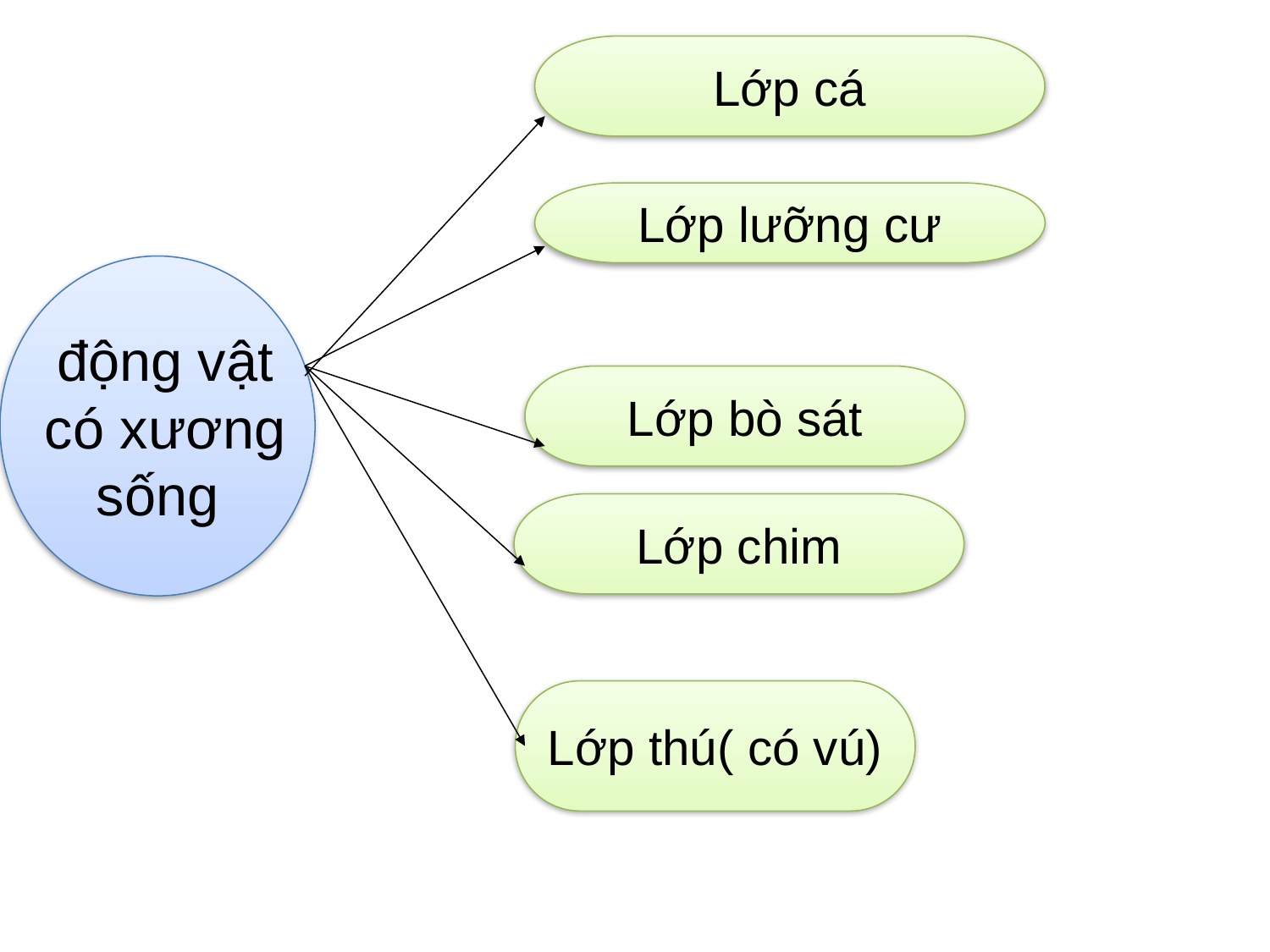

Lớp cá

Lớp lưỡng cư

 động vật
 có xương
sống

Lớp bò sát
Lớp chim
Lớp thú( có vú)